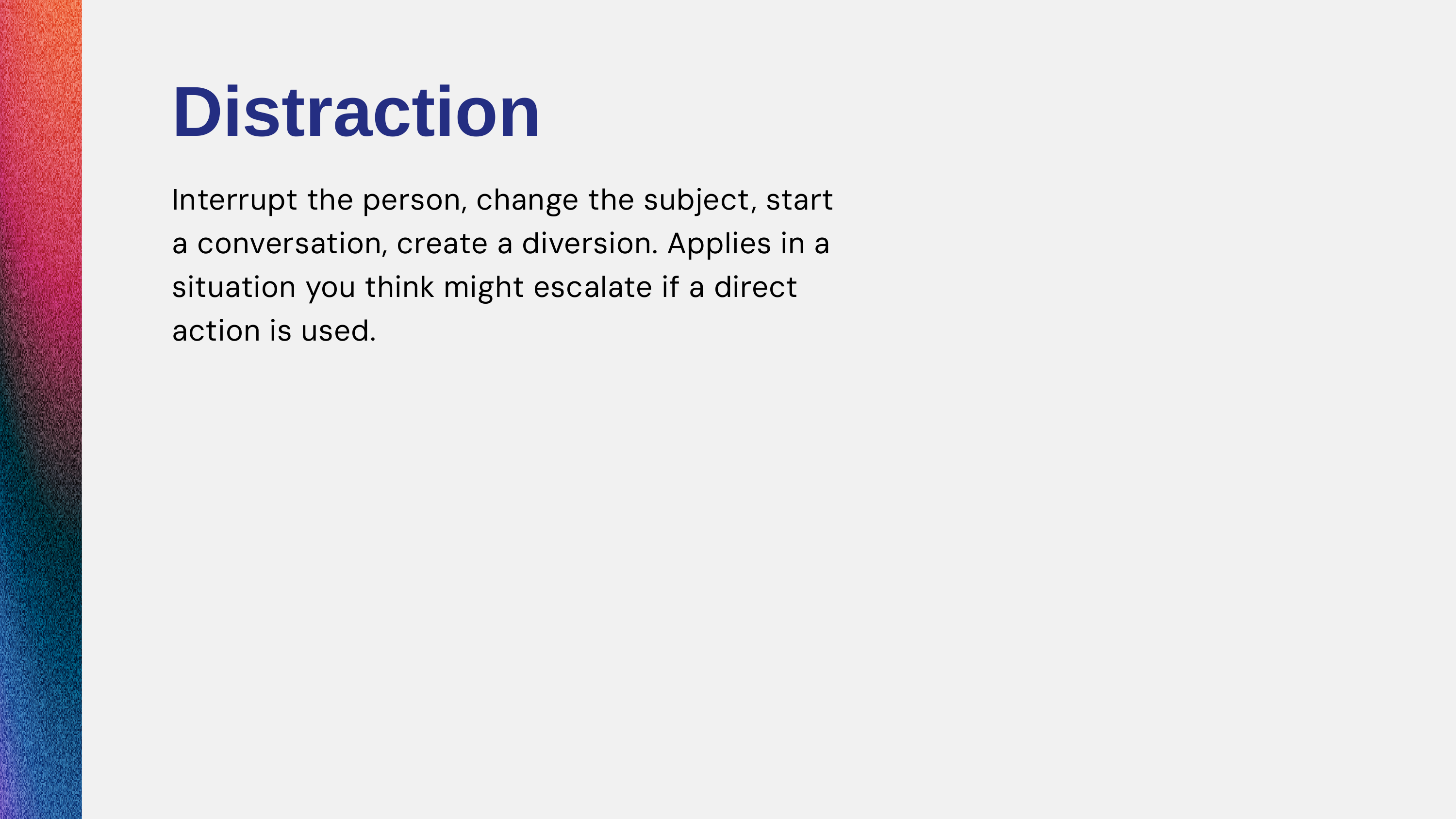

Distraction
Interrupt the person, change the subject, start a conversation, create a diversion. Applies in a situation you think might escalate if a direct action is used.